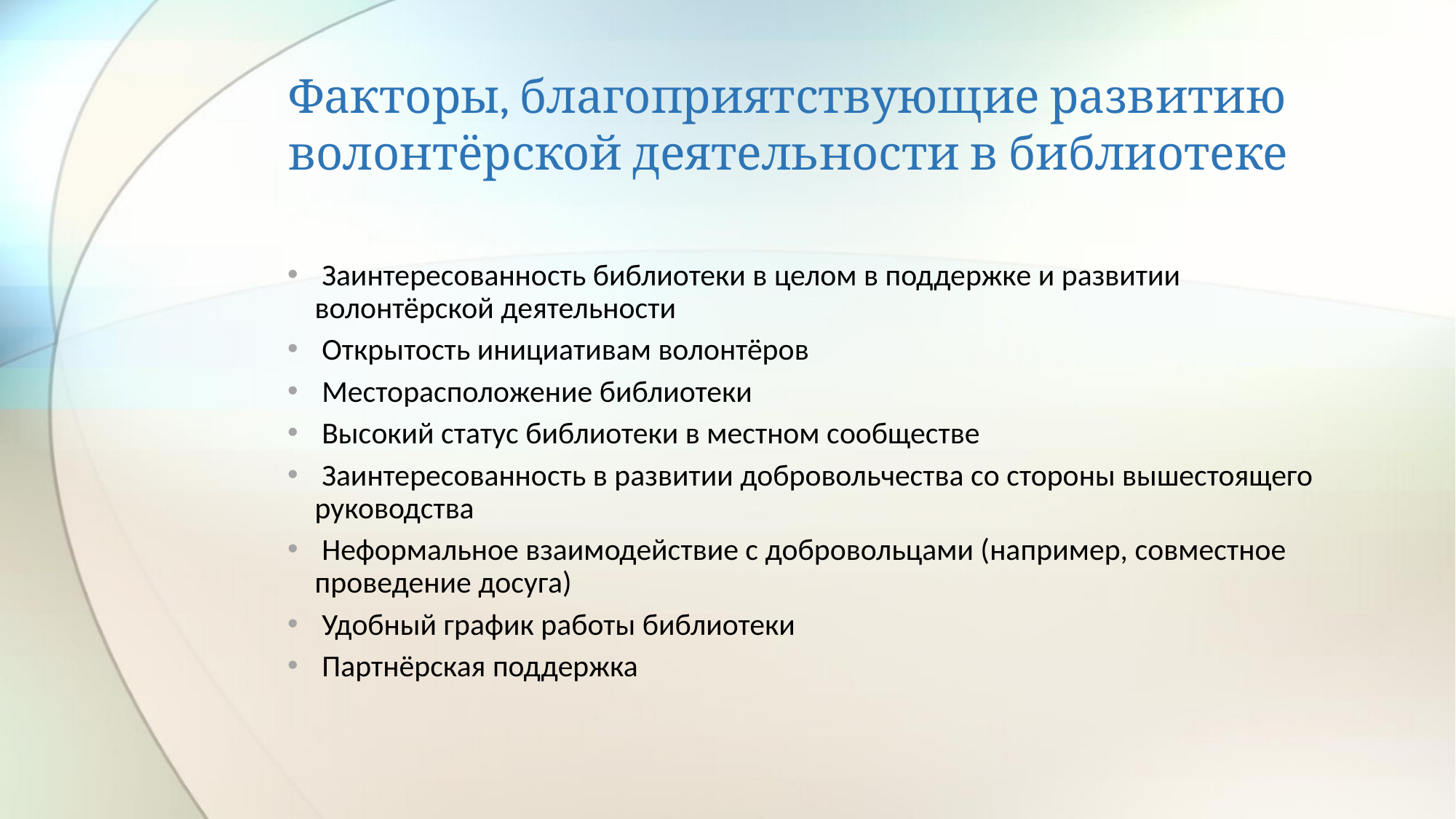

# Факторы, благоприятствующие развитию волонтёрской деятельности в библиотеке
 Заинтересованность библиотеки в целом в поддержке и развитии волонтёрской деятельности
 Открытость инициативам волонтёров
 Месторасположение библиотеки
 Высокий статус библиотеки в местном сообществе
 Заинтересованность в развитии добровольчества со стороны вышестоящего руководства
 Неформальное взаимодействие с добровольцами (например, совместное проведение досуга)
 Удобный график работы библиотеки
 Партнёрская поддержка